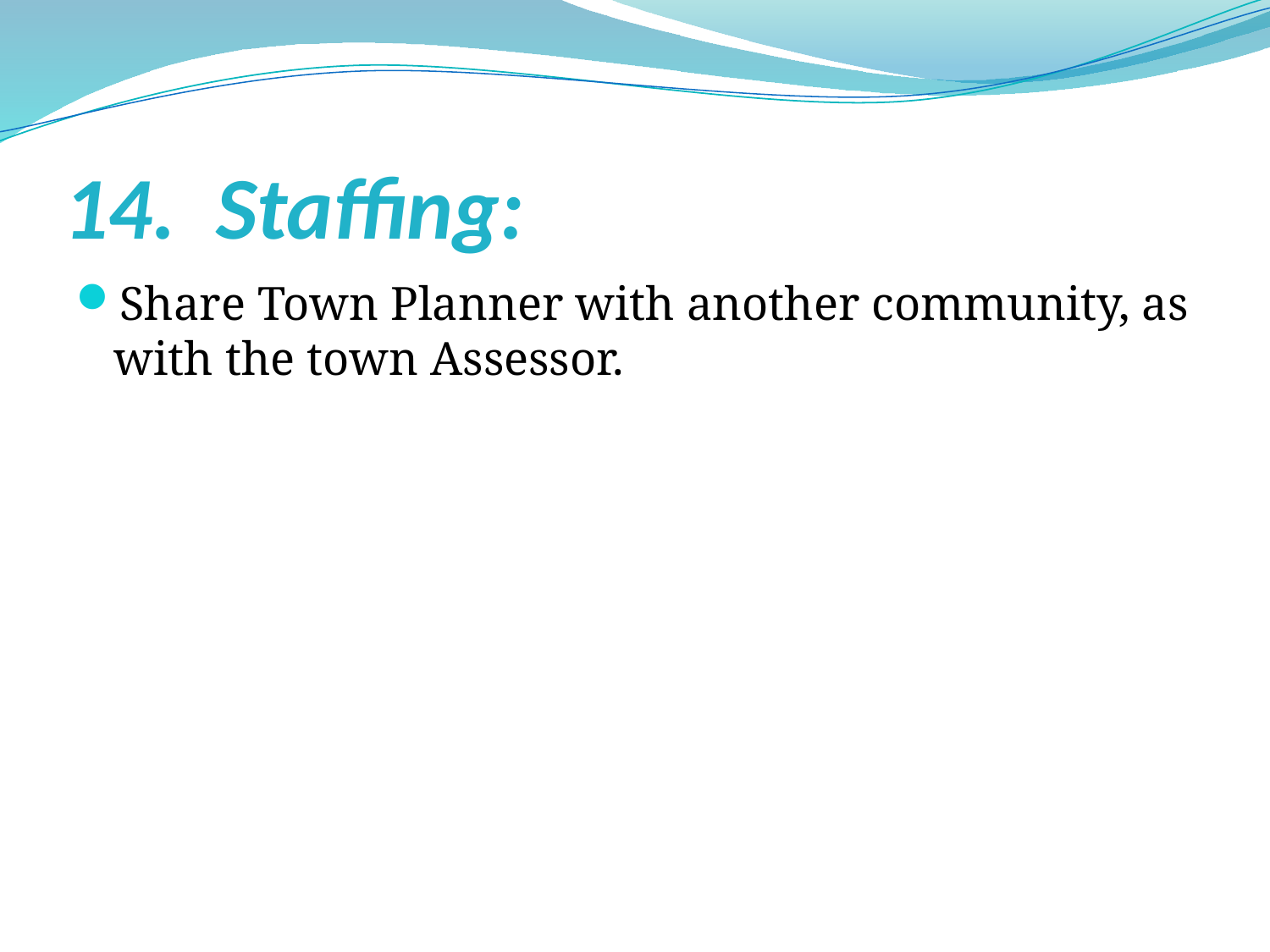

# 14.  Staffing:
Share Town Planner with another community, as with the town Assessor.